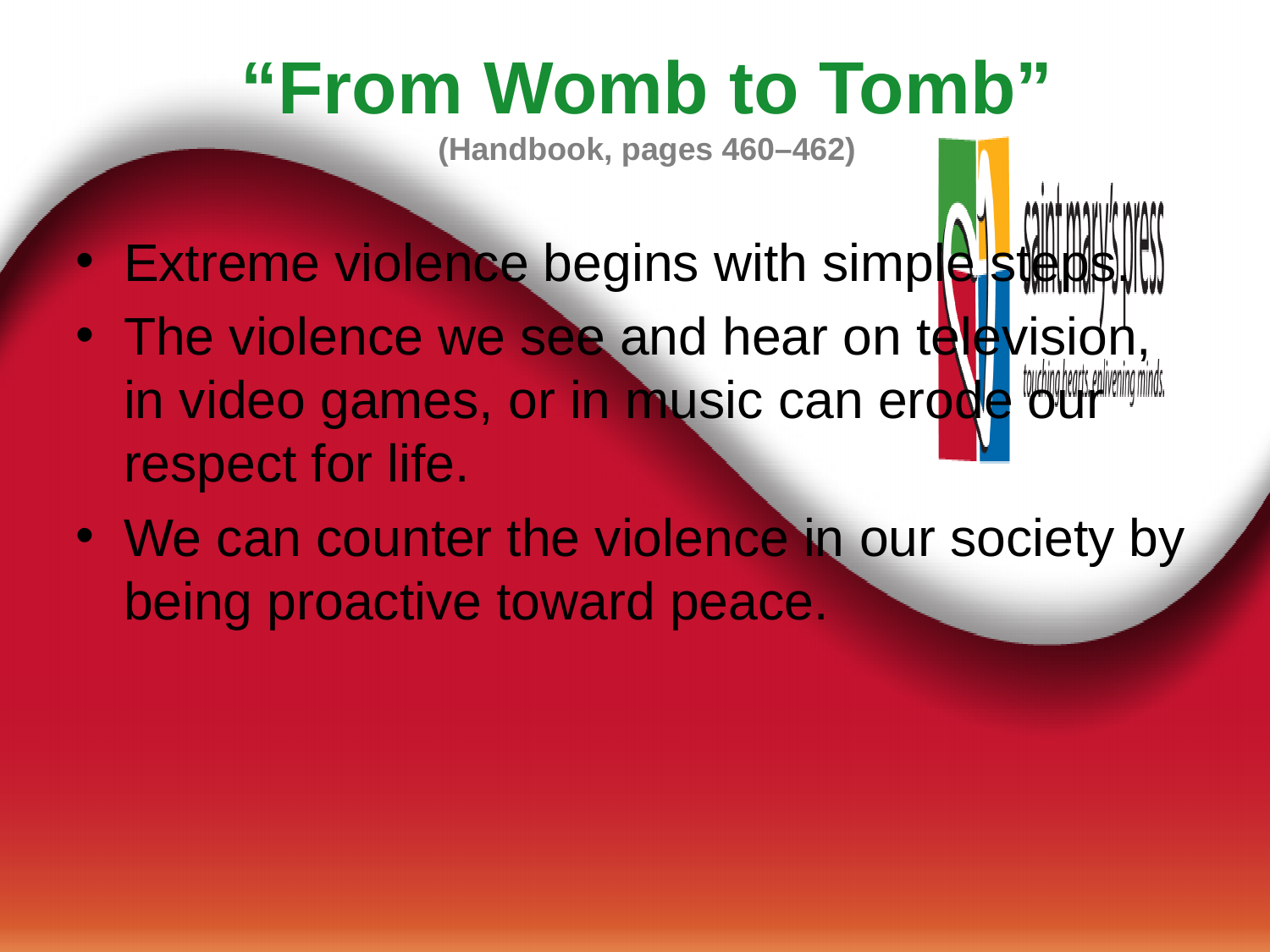

“From Womb to Tomb”
(Handbook, pages 460–462)

Extreme violence begins with simple steps.
The violence we see and hear on television, in video games, or in music can erode our respect for life.
We can counter the violence in our society by being proactive toward peace.